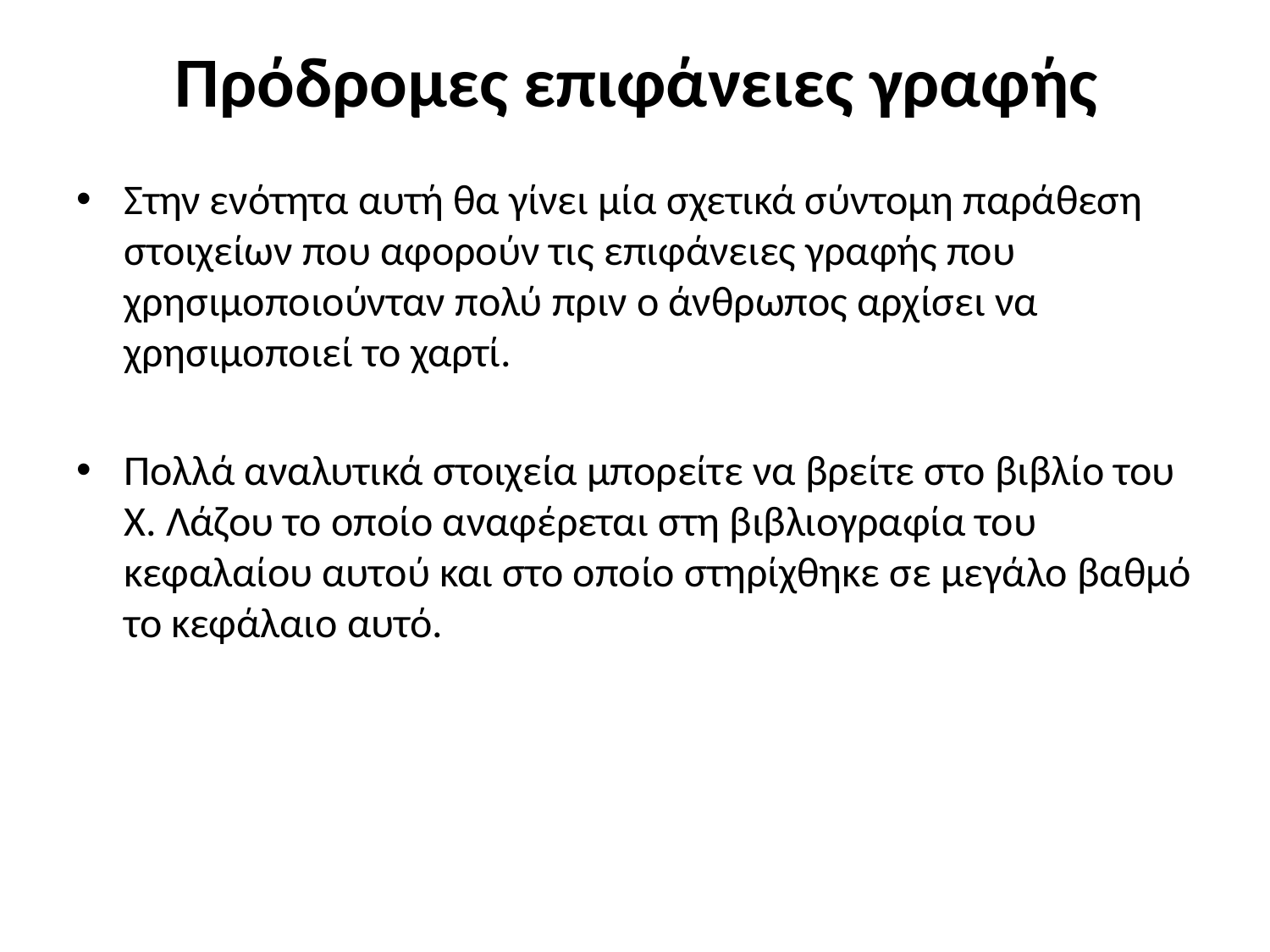

# Πρόδρομες επιφάνειες γραφής
Στην ενότητα αυτή θα γίνει μία σχετικά σύντομη παράθεση στοιχείων που αφορούν τις επιφάνειες γραφής που χρησιμοποιούνταν πολύ πριν ο άνθρωπος αρχίσει να χρησιμοποιεί το χαρτί.

Πολλά αναλυτικά στοιχεία μπορείτε να βρείτε στο βιβλίο του Χ. Λάζου το οποίο αναφέρεται στη βιβλιογραφία του κεφαλαίου αυτού και στο οποίο στηρίχθηκε σε μεγάλο βαθμό το κεφάλαιο αυτό.